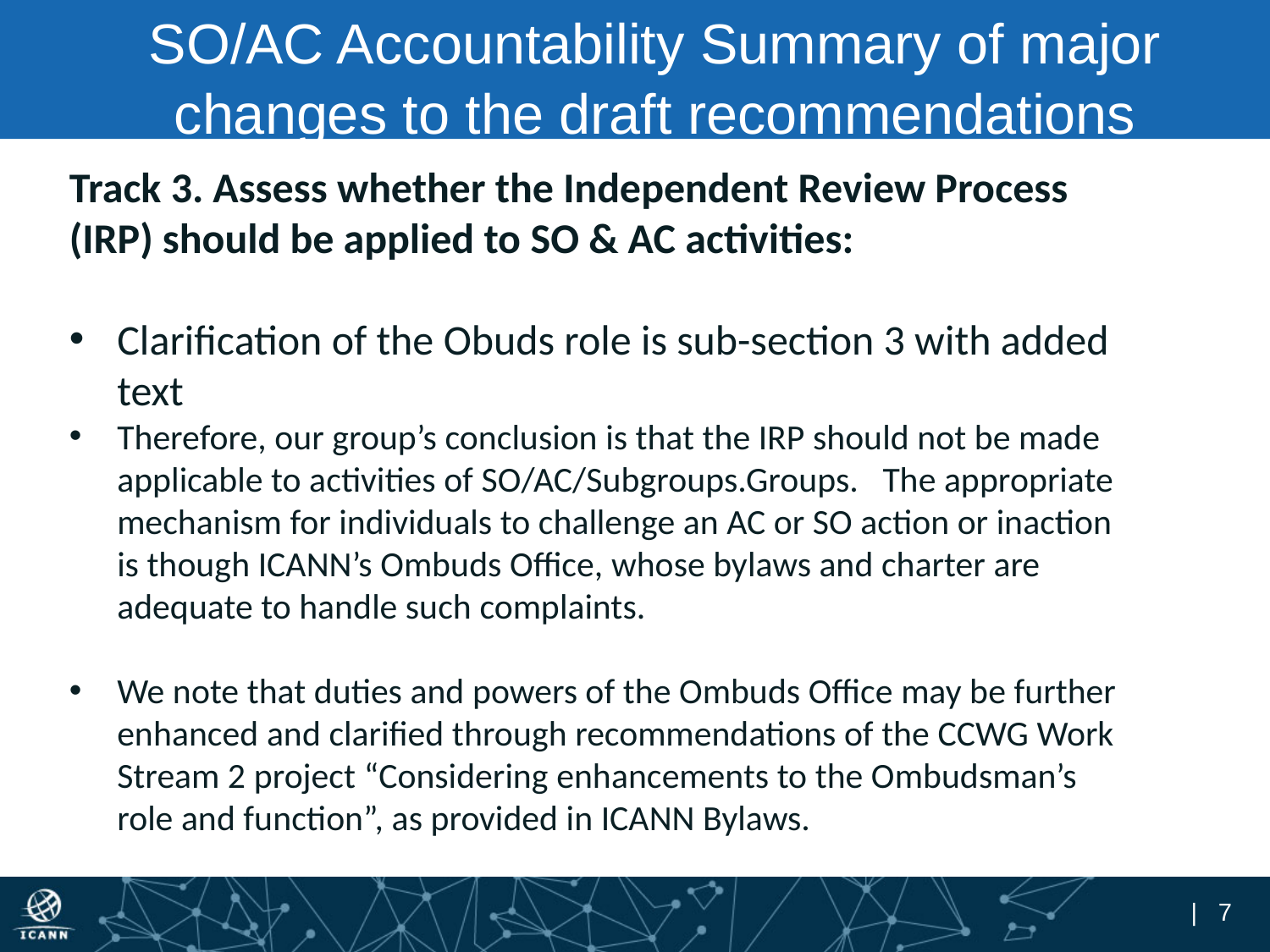

# SO/AC Accountability Summary of major changes to the draft recommendations
Track 3. Assess whether the Independent Review Process (IRP) should be applied to SO & AC activities:

Clarification of the Obuds role is sub-section 3 with added text
Therefore, our group’s conclusion is that the IRP should not be made applicable to activities of SO/AC/Subgroups.Groups.   The appropriate mechanism for individuals to challenge an AC or SO action or inaction is though ICANN’s Ombuds Office, whose bylaws and charter are adequate to handle such complaints.

We note that duties and powers of the Ombuds Office may be further enhanced and clarified through recommendations of the CCWG Work Stream 2 project “Considering enhancements to the Ombudsman’s role and function”, as provided in ICANN Bylaws.